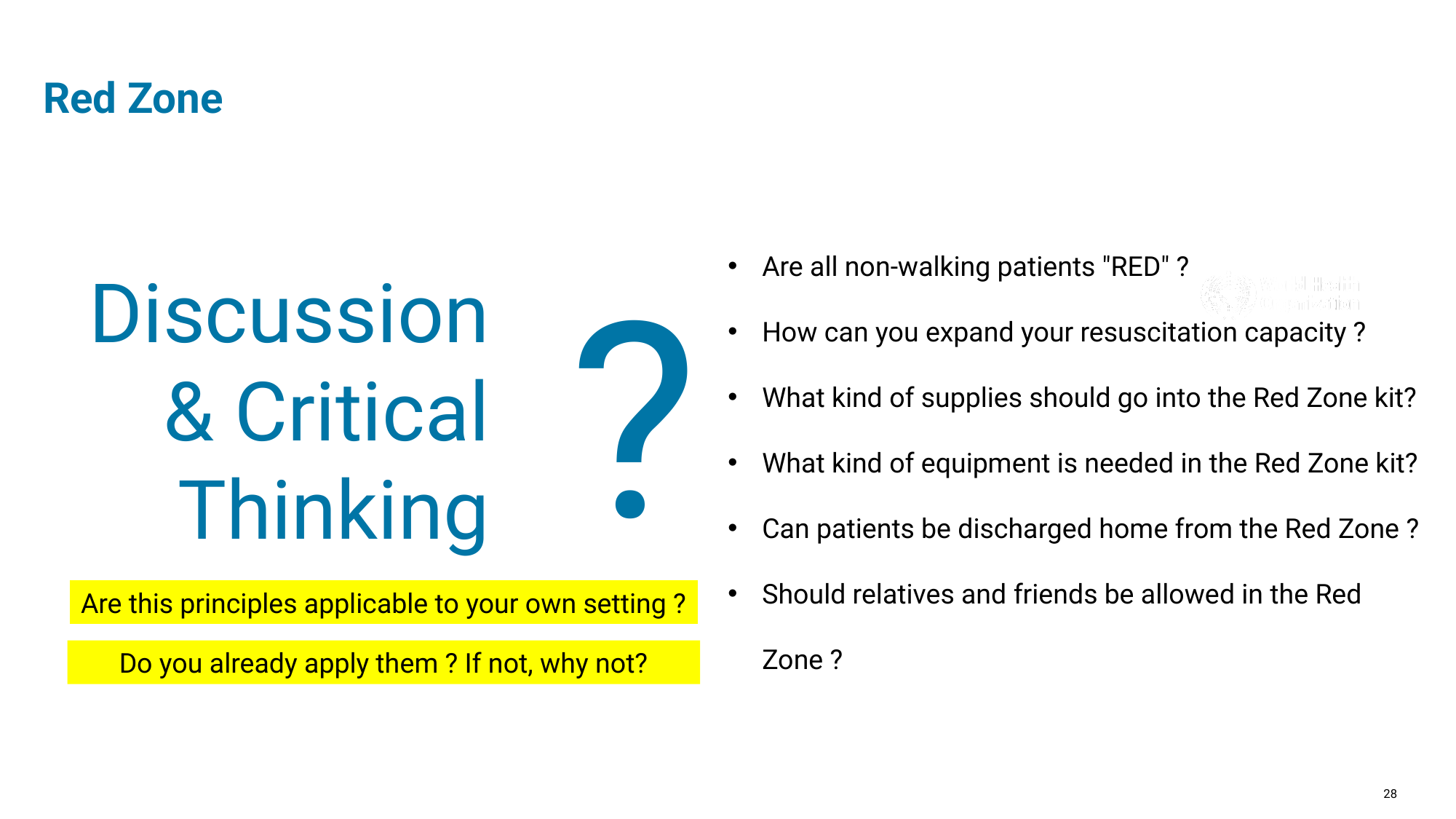

Red Zone
Are all non-walking patients "RED" ?
How can you expand your resuscitation capacity ?
What kind of supplies should go into the Red Zone kit?
What kind of equipment is needed in the Red Zone kit?
Can patients be discharged home from the Red Zone ?
Should relatives and friends be allowed in the Red Zone ?
?
Discussion & Critical Thinking
Are this principles applicable to your own setting ?
Do you already apply them ? If not, why not?
28